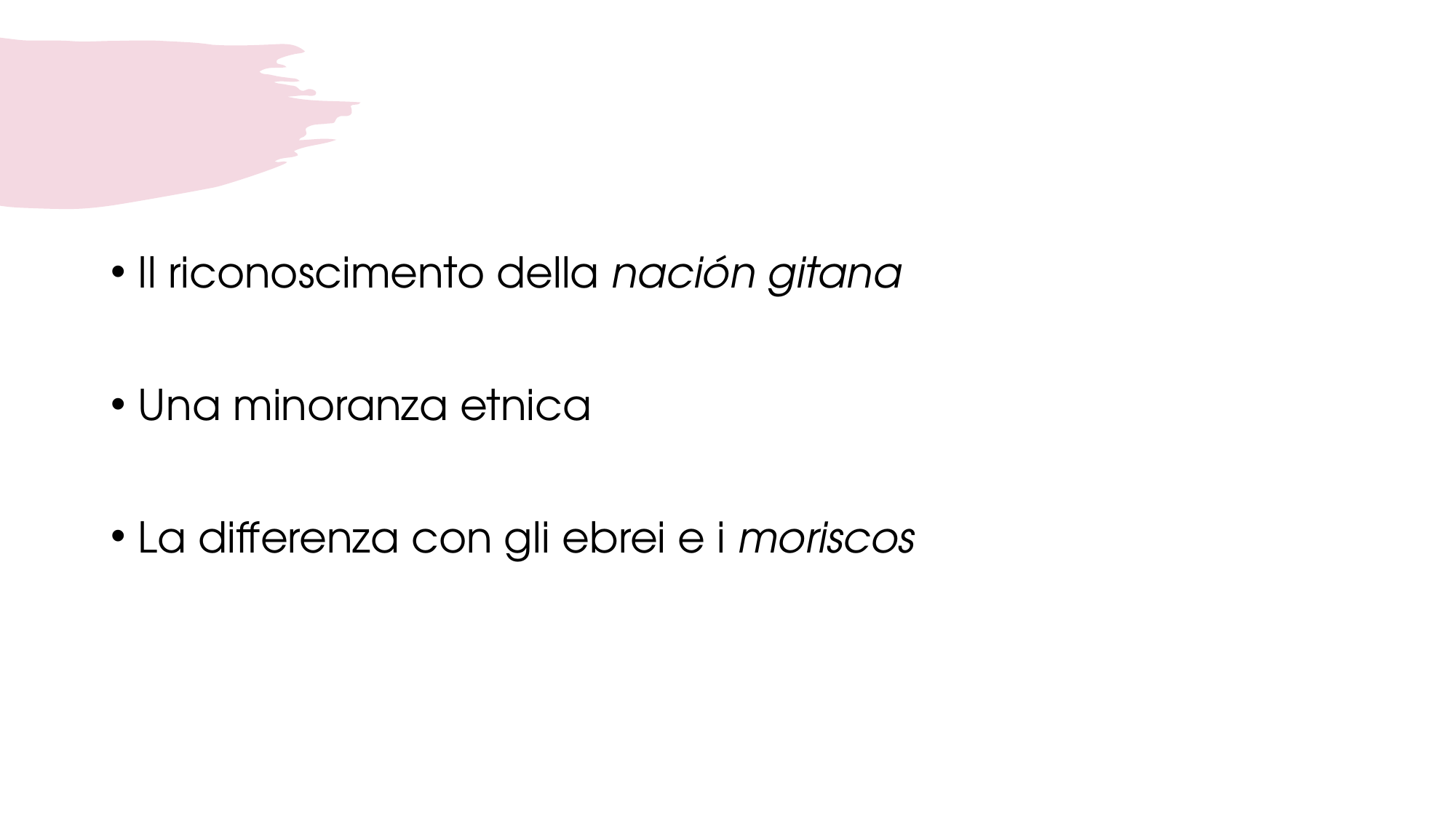

Il riconoscimento della nación gitana

Una minoranza etnica

La differenza con gli ebrei e i moriscos